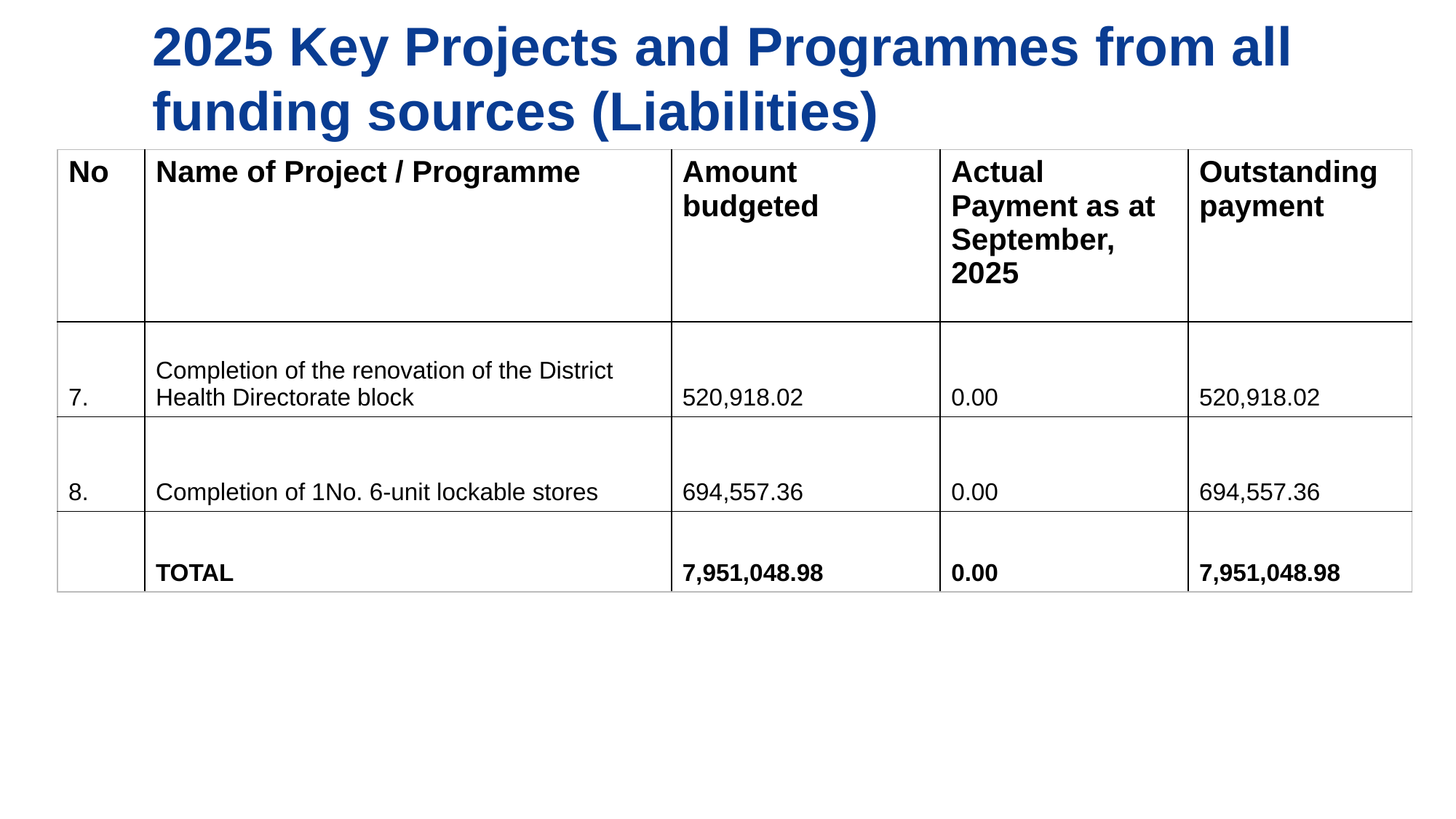

# 2025 Key Projects and Programmes from all funding sources (Liabilities)
| No | Name of Project / Programme | Amount budgeted | Actual Payment as at September, 2025 | Outstanding payment |
| --- | --- | --- | --- | --- |
| 7. | Completion of the renovation of the District Health Directorate block | 520,918.02 | 0.00 | 520,918.02 |
| 8. | Completion of 1No. 6-unit lockable stores | 694,557.36 | 0.00 | 694,557.36 |
|  | TOTAL | 7,951,048.98 | 0.00 | 7,951,048.98 |